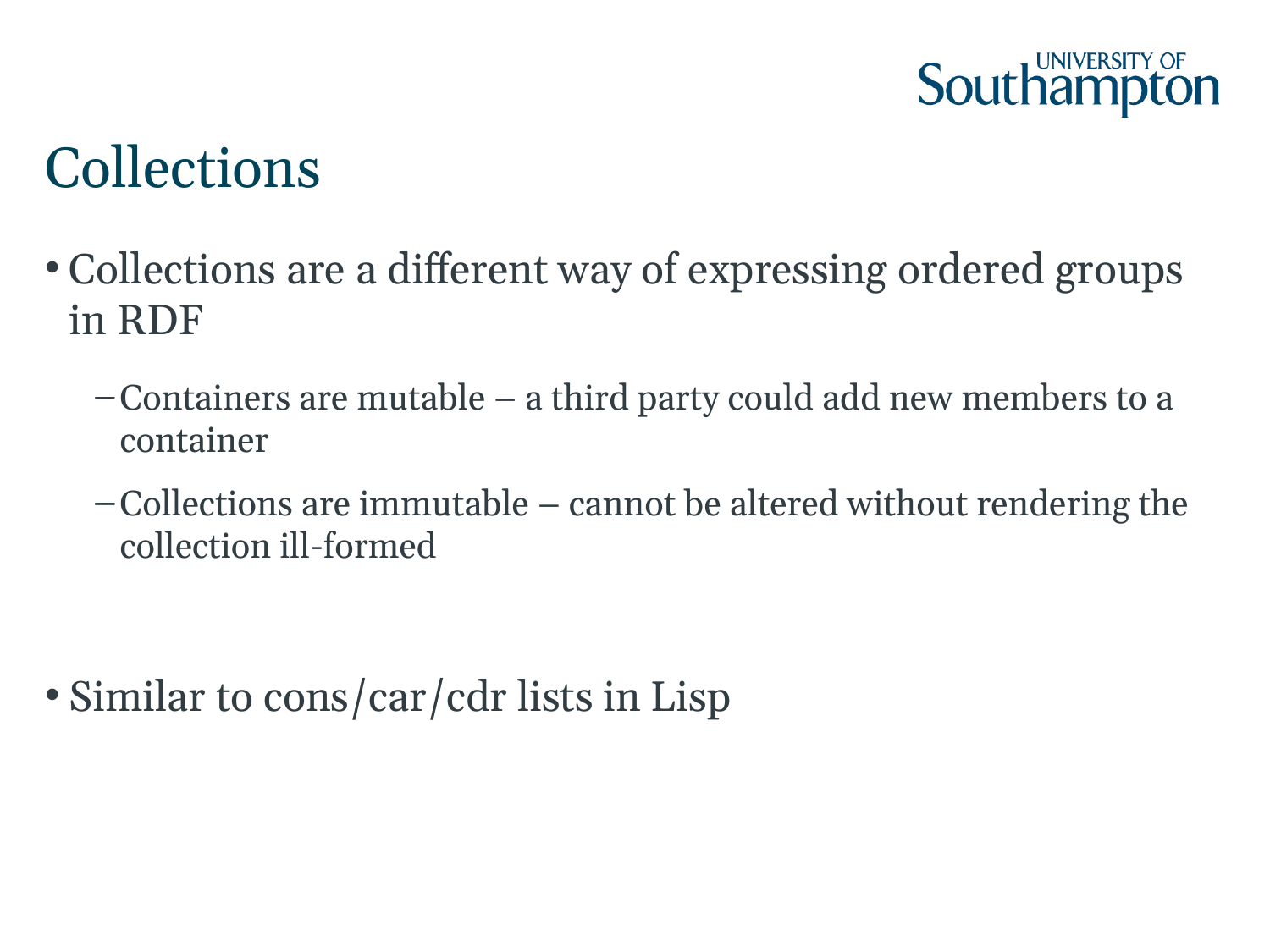

# Collections
Collections are a different way of expressing ordered groups in RDF
Containers are mutable – a third party could add new members to a container
Collections are immutable – cannot be altered without rendering the collection ill-formed

Similar to cons/car/cdr lists in Lisp